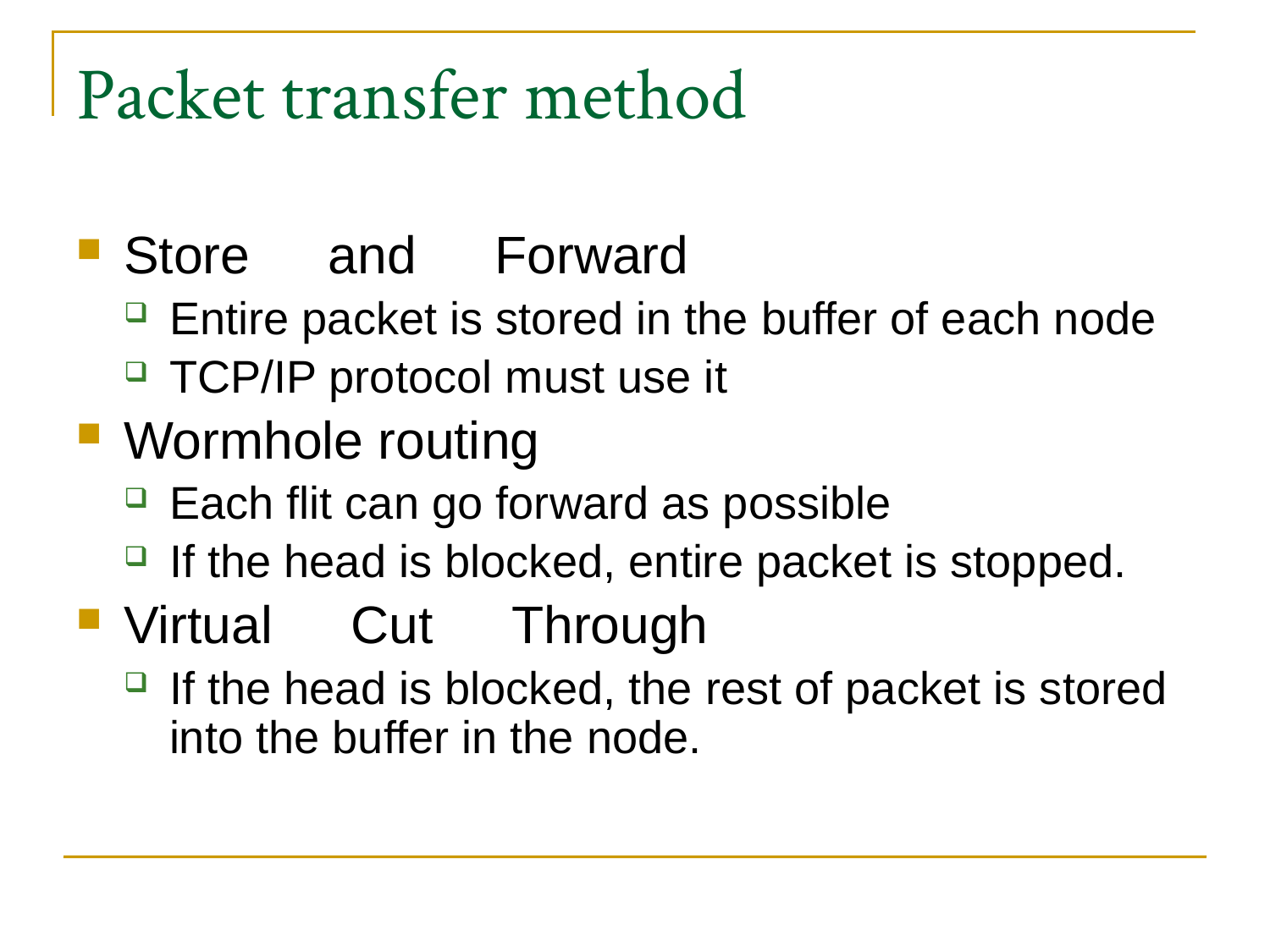

# Packet transfer method
Store　and　Forward
Entire packet is stored in the buffer of each node
TCP/IP protocol must use it
Wormhole routing
Each flit can go forward as possible
If the head is blocked, entire packet is stopped.
Virtual　Cut　Through
If the head is blocked, the rest of packet is stored into the buffer in the node.